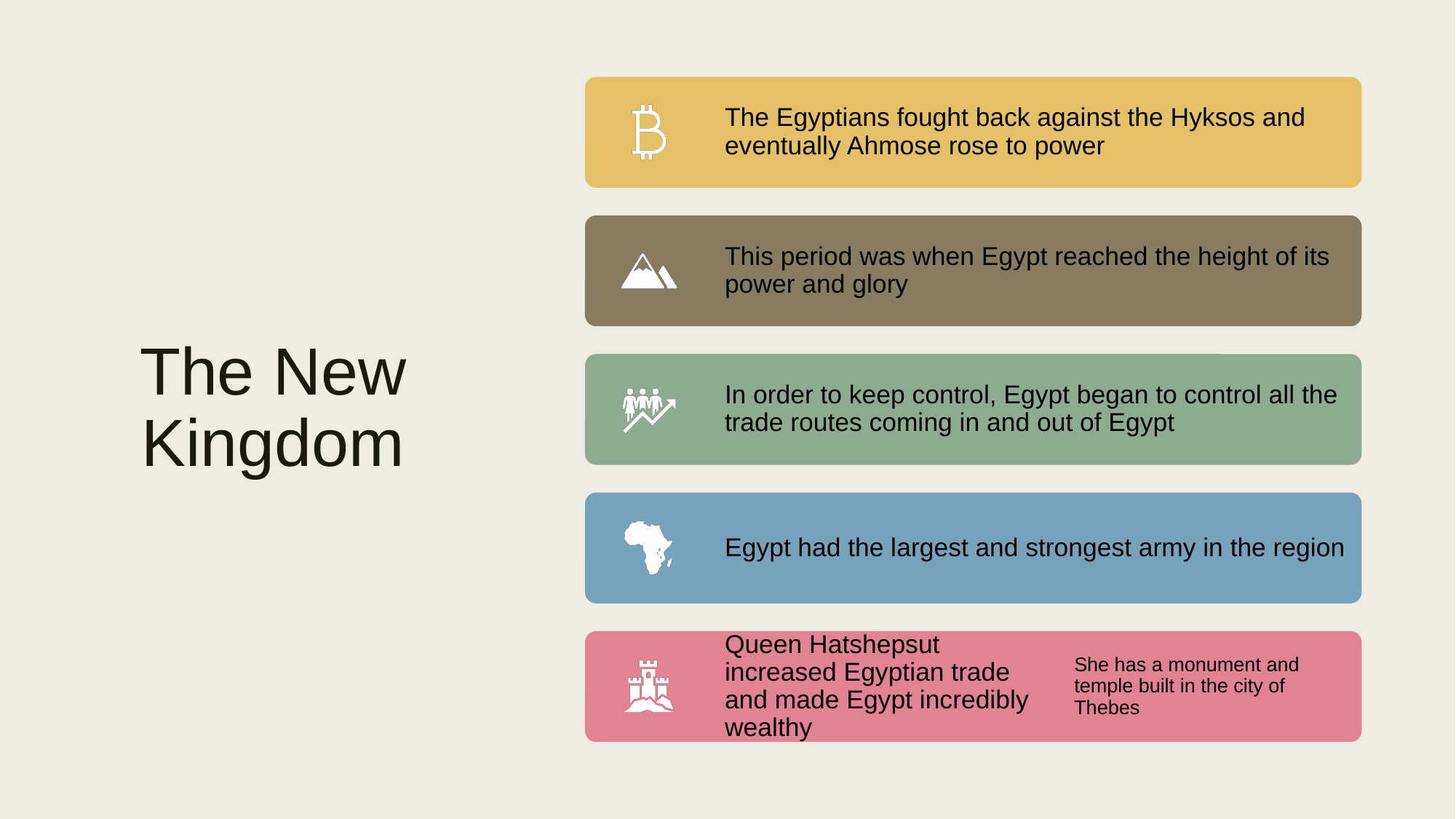

# The New Kingdom
The Egyptians fought back against the Hyksos and eventually Ahmose rose to power
This period was when Egypt reached the height of its power and glory
In order to keep control, Egypt began to control all the trade routes coming in and out of Egypt
Egypt had the largest and strongest army in the region
Queen Hatshepsut increased Egyptian trade and made Egypt incredibly wealthy
She has a monument and temple built in the city of Thebes